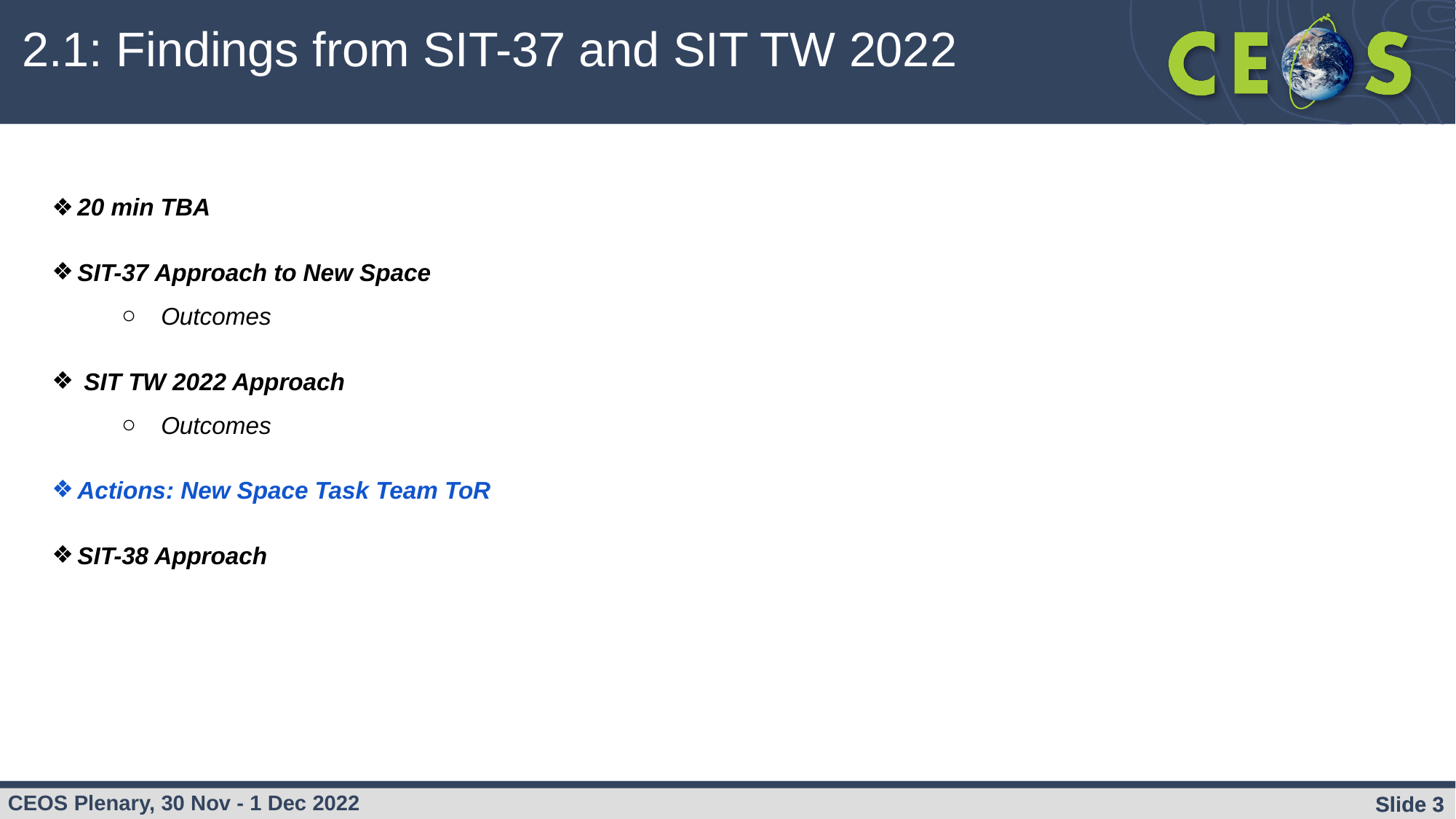

2.1: Findings from SIT-37 and SIT TW 2022
20 min TBA

SIT-37 Approach to New Space
Outcomes

SIT TW 2022 Approach
Outcomes

Actions: New Space Task Team ToR

SIT-38 Approach

Slide 3